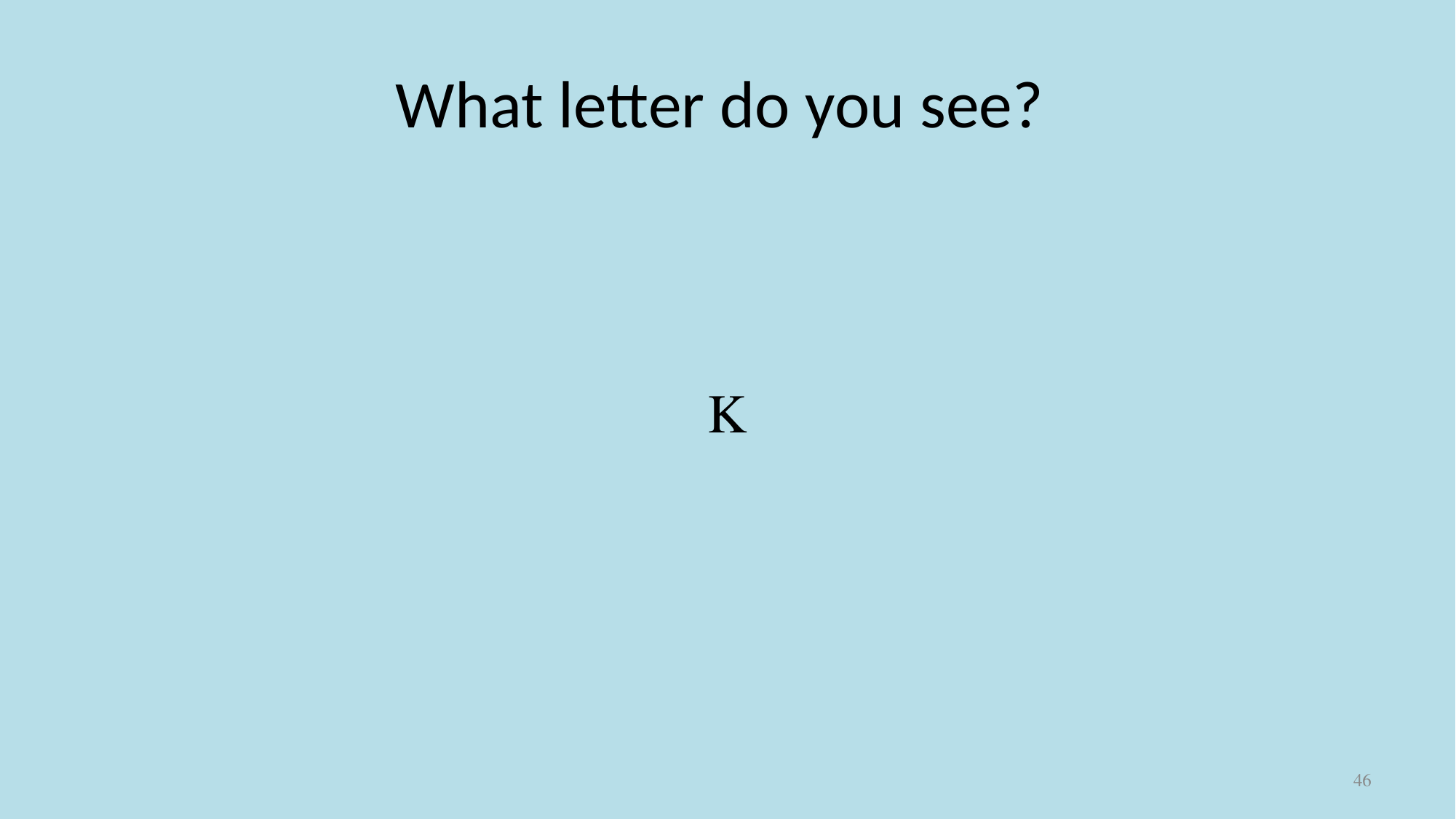

# What letter do you see?
K
46